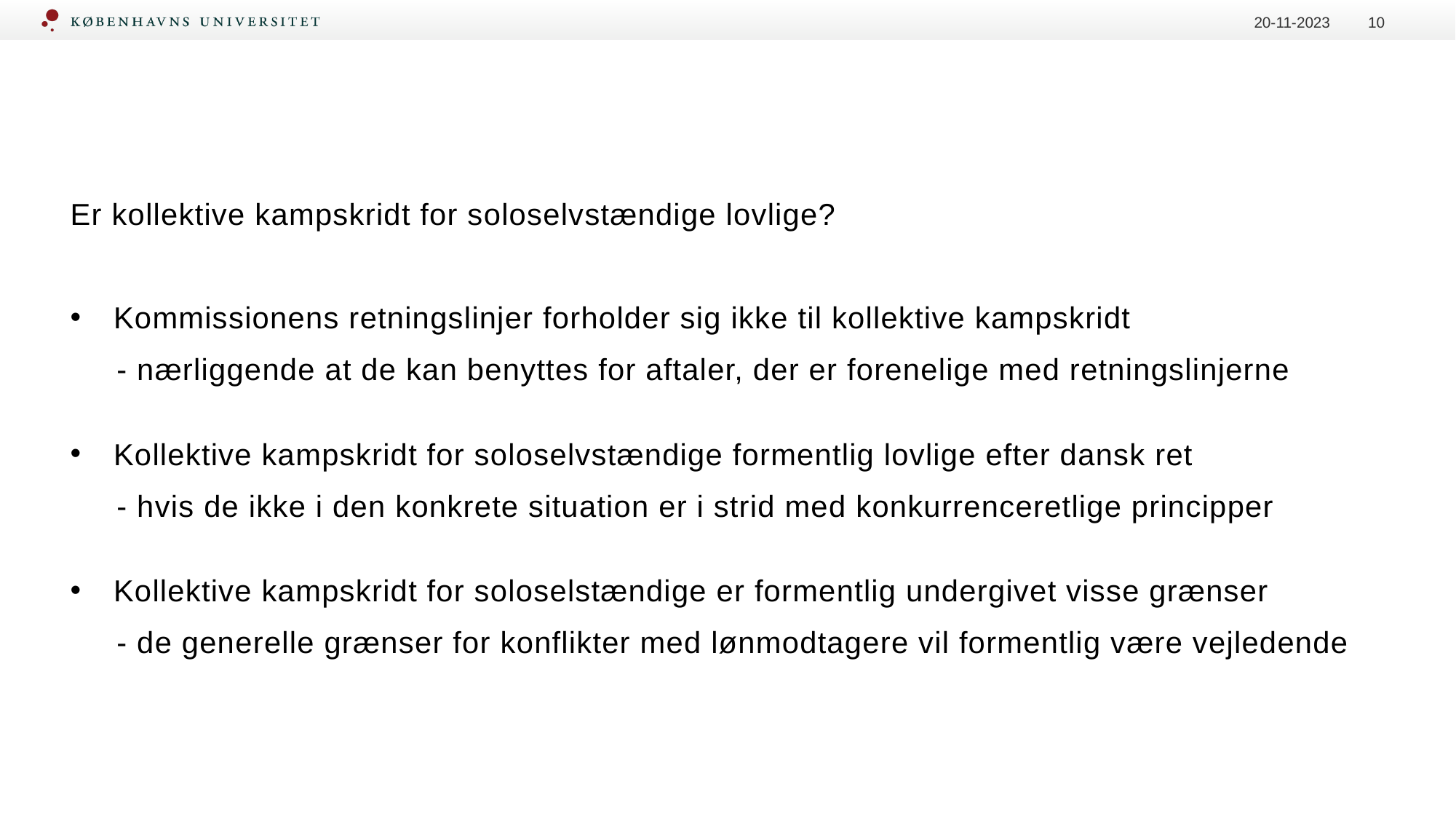

20-11-2023
10
#
Er kollektive kampskridt for soloselvstændige lovlige?

Kommissionens retningslinjer forholder sig ikke til kollektive kampskridt
     - nærliggende at de kan benyttes for aftaler, der er forenelige med retningslinjerne

Kollektive kampskridt for soloselvstændige formentlig lovlige efter dansk ret
     - hvis de ikke i den konkrete situation er i strid med konkurrenceretlige principper

Kollektive kampskridt for soloselstændige er formentlig undergivet visse grænser
     - de generelle grænser for konflikter med lønmodtagere vil formentlig være vejledende